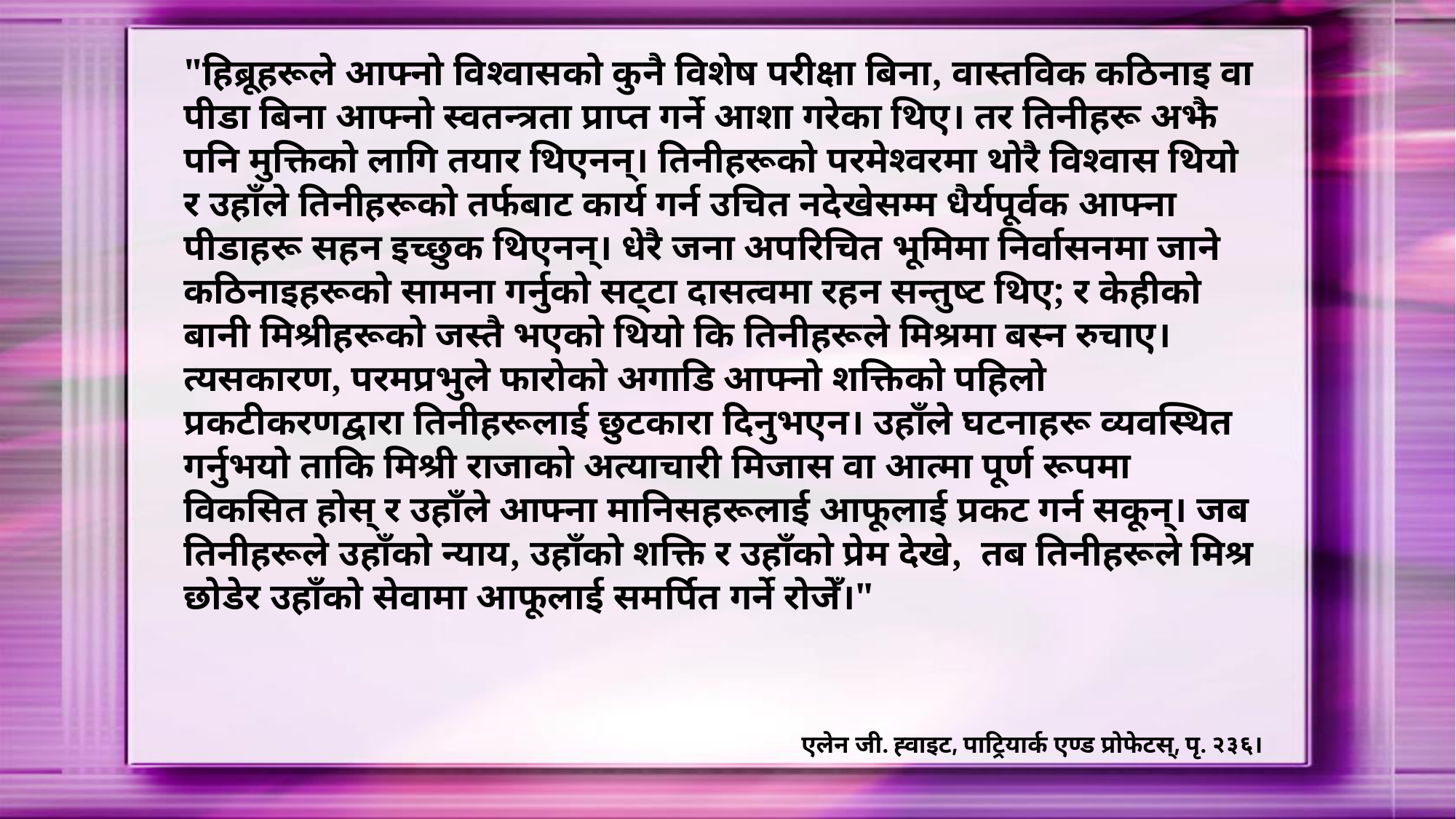

"हिब्रूहरूले आफ्नो विश्वासको कुनै विशेष परीक्षा बिना, वास्तविक कठिनाइ वा पीडा बिना आफ्नो स्वतन्त्रता प्राप्त गर्ने आशा गरेका थिए। तर तिनीहरू अझै पनि मुक्तिको लागि तयार थिएनन्। तिनीहरूको परमेश्वरमा थोरै विश्वास थियो र उहाँले तिनीहरूको तर्फबाट कार्य गर्न उचित नदेखेसम्म धैर्यपूर्वक आफ्ना पीडाहरू सहन इच्छुक थिएनन्। धेरै जना अपरिचित भूमिमा निर्वासनमा जाने कठिनाइहरूको सामना गर्नुको सट्टा दासत्वमा रहन सन्तुष्ट थिए; र केहीको बानी मिश्रीहरूको जस्तै भएको थियो कि तिनीहरूले मिश्रमा बस्न रुचाए। त्यसकारण, परमप्रभुले फारोको अगाडि आफ्नो शक्तिको पहिलो प्रकटीकरणद्वारा तिनीहरूलाई छुटकारा दिनुभएन। उहाँले घटनाहरू व्यवस्थित गर्नुभयो ताकि मिश्री राजाको अत्याचारी मिजास वा आत्मा पूर्ण रूपमा विकसित होस् र उहाँले आफ्ना मानिसहरूलाई आफूलाई प्रकट गर्न सकून्। जब तिनीहरूले उहाँको न्याय, उहाँको शक्ति र उहाँको प्रेम देखे,  तब तिनीहरूले मिश्र छोडेर उहाँको सेवामा आफूलाई समर्पित गर्ने रोजेँ।"
एलेन जी. ह्वाइट, पाट्रियार्क एण्ड प्रोफेटस्, पृ. २३६।